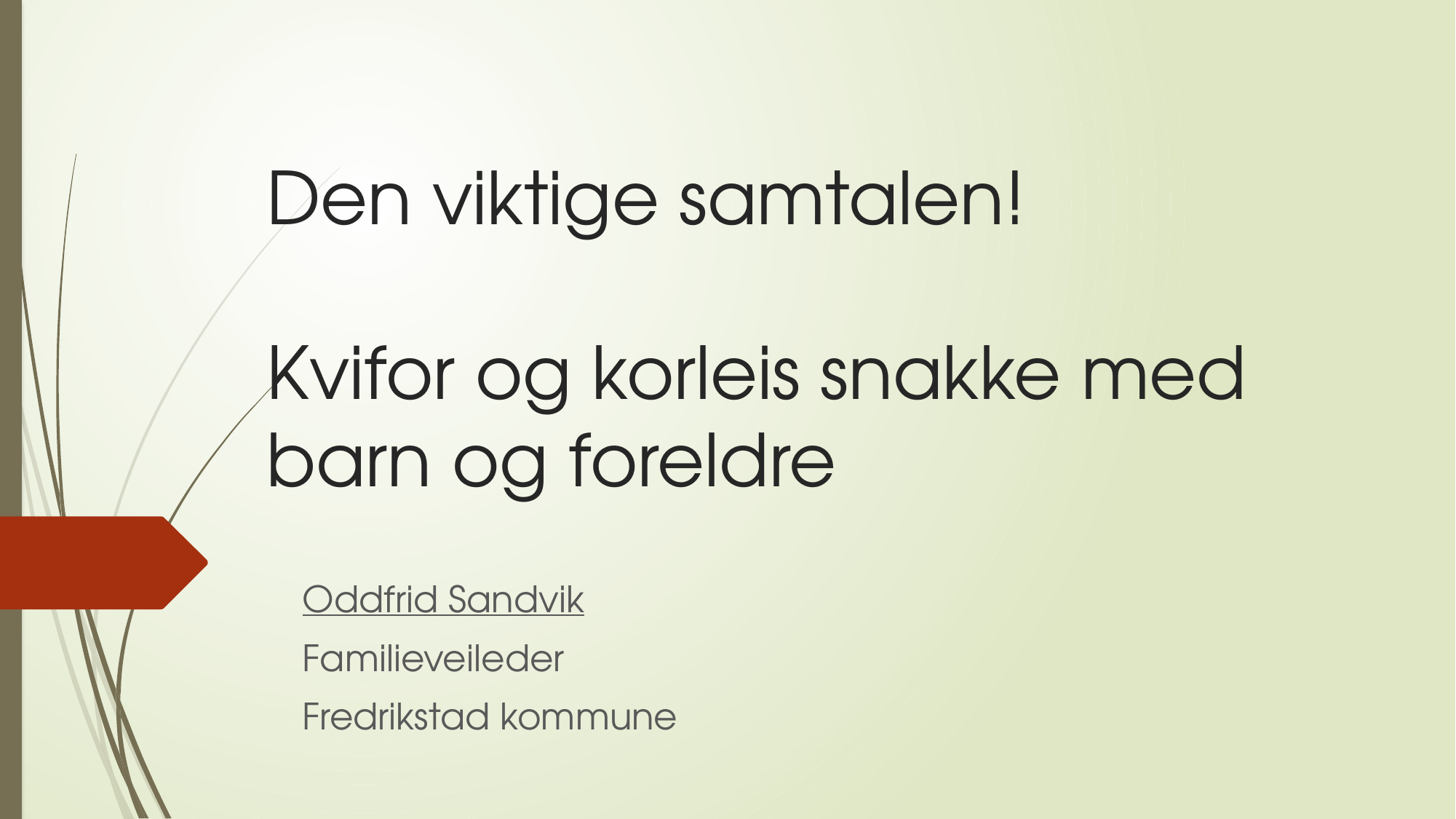

# Den viktige samtalen! Kvifor og korleis snakke med barn og foreldre
Oddfrid Sandvik
Familieveileder
Fredrikstad kommune